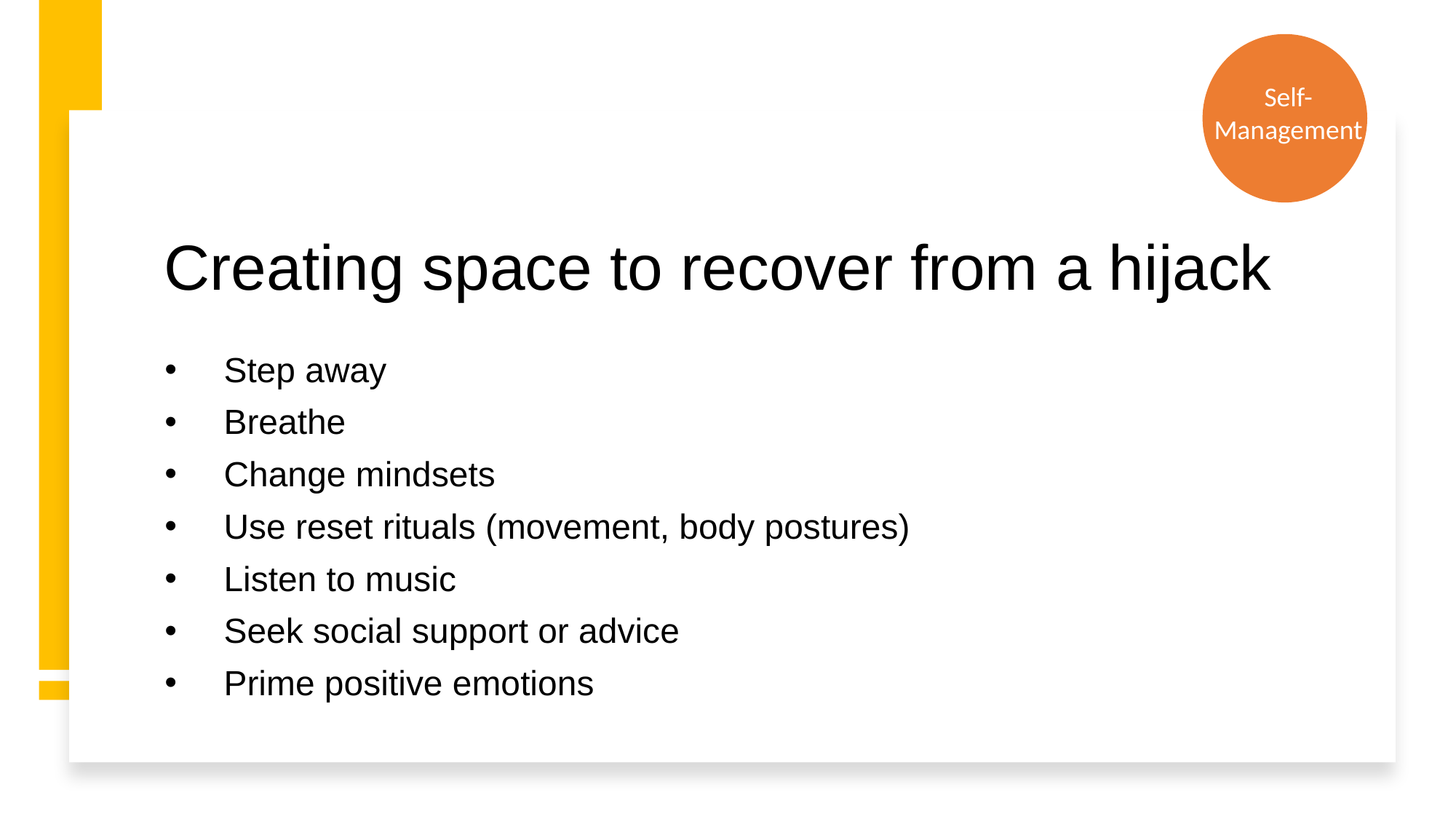

Self-Management

# Creating space to recover from a hijack

Step away
Breathe
Change mindsets
Use reset rituals (movement, body postures)
Listen to music
Seek social support or advice
Prime positive emotions